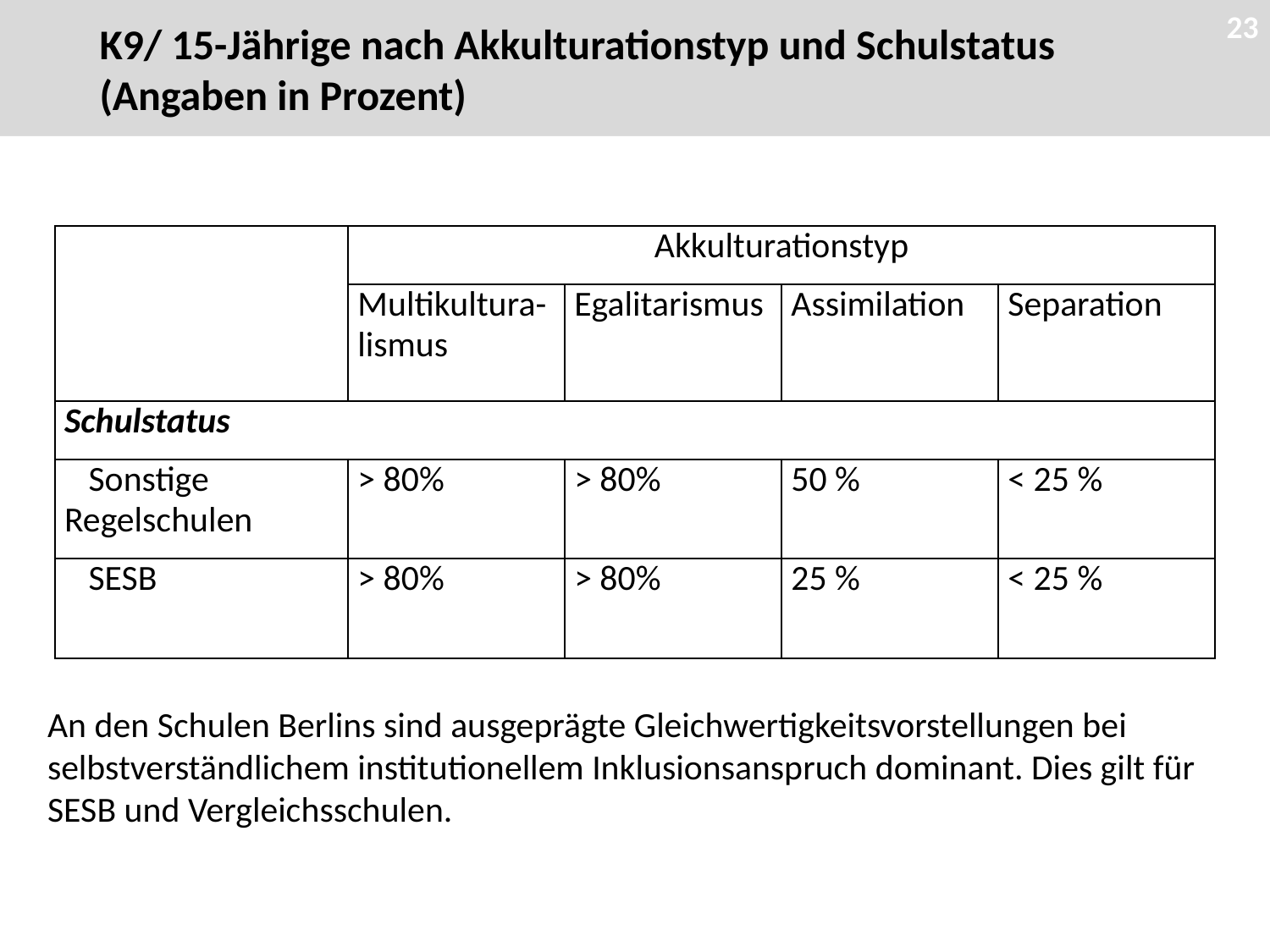

K9/ 15-Jährige nach Akkulturationstyp und Schulstatus
(Angaben in Prozent)
23
|  | Akkulturationstyp |  |  |  |
| --- | --- | --- | --- | --- |
|  | Multikultura-lismus | Egalitarismus | Assimilation | Separation |
| Schulstatus |  |  |  |  |
| Sonstige Regelschulen | > 80% | > 80% | 50 % | < 25 % |
| SESB | > 80% | > 80% | 25 % | < 25 % |
An den Schulen Berlins sind ausgeprägte Gleichwertigkeitsvorstellungen bei selbstverständlichem institutionellem Inklusionsanspruch dominant. Dies gilt für SESB und Vergleichsschulen.